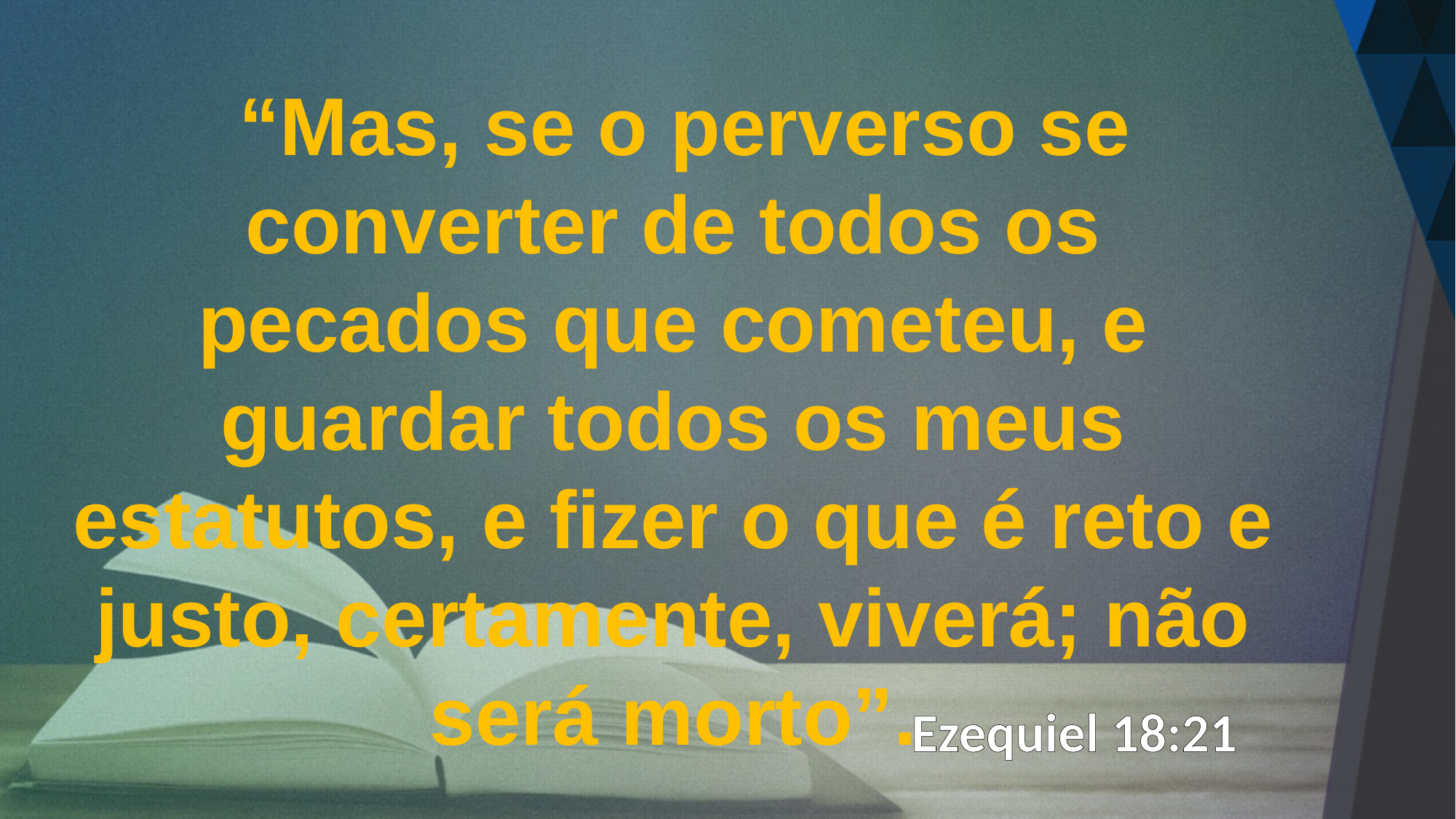

“Mas, se o perverso se converter de todos os pecados que cometeu, e guardar todos os meus estatutos, e fizer o que é reto e justo, certamente, viverá; não será morto”.
Ezequiel 18:21